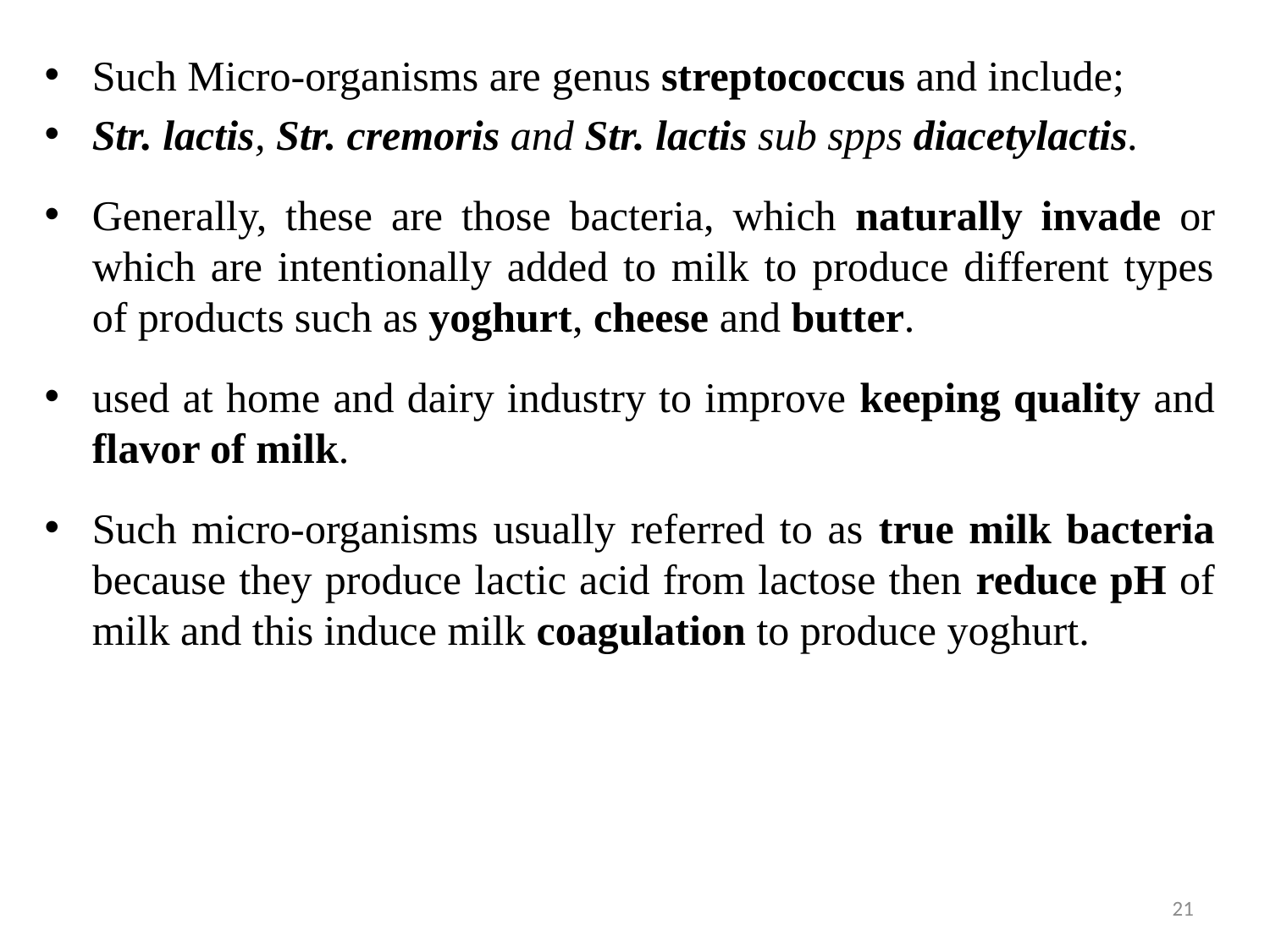

Such Micro-organisms are genus streptococcus and include;
Str. lactis, Str. cremoris and Str. lactis sub spps diacetylactis.
Generally, these are those bacteria, which naturally invade or which are intentionally added to milk to produce different types of products such as yoghurt, cheese and butter.
used at home and dairy industry to improve keeping quality and flavor of milk.
Such micro-organisms usually referred to as true milk bacteria because they produce lactic acid from lactose then reduce pH of milk and this induce milk coagulation to produce yoghurt.

21